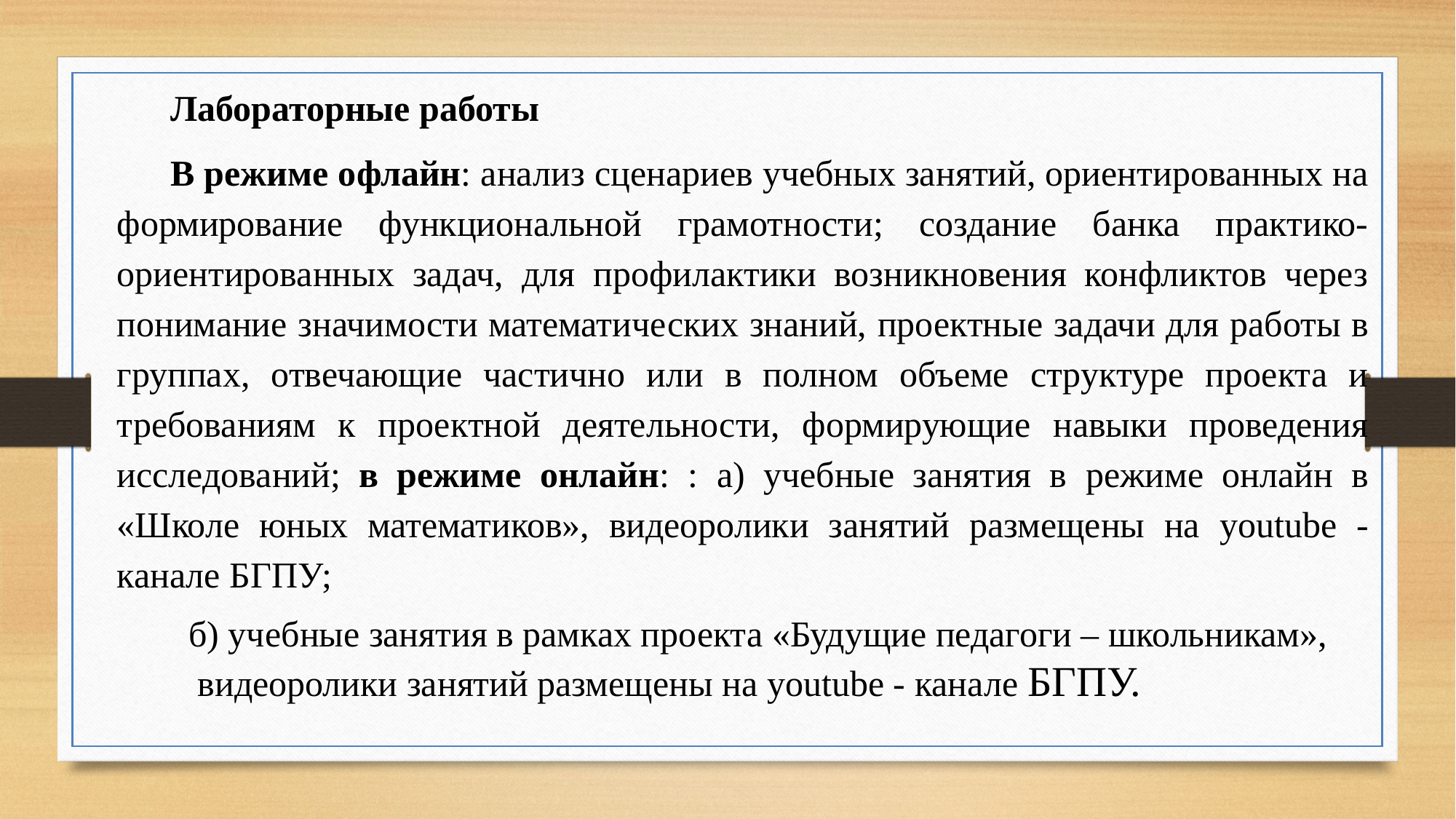

Лабораторные работы
В режиме офлайн: анализ сценариев учебных занятий, ориентированных на формирование функциональной грамотности; создание банка практико- ориентированных задач, для профилактики возникновения конфликтов через понимание значимости математических знаний, проектные задачи для работы в группах, отвечающие частично или в полном объеме структуре проекта и требованиям к проектной деятельности, формирующие навыки проведения исследований; в режиме онлайн: : а) учебные занятия в режиме онлайн в «Школе юных математиков», видеоролики занятий размещены на youtube - канале БГПУ;
        б) учебные занятия в рамках проекта «Будущие педагоги – школьникам»,
         видеоролики занятий размещены на youtube - канале БГПУ.